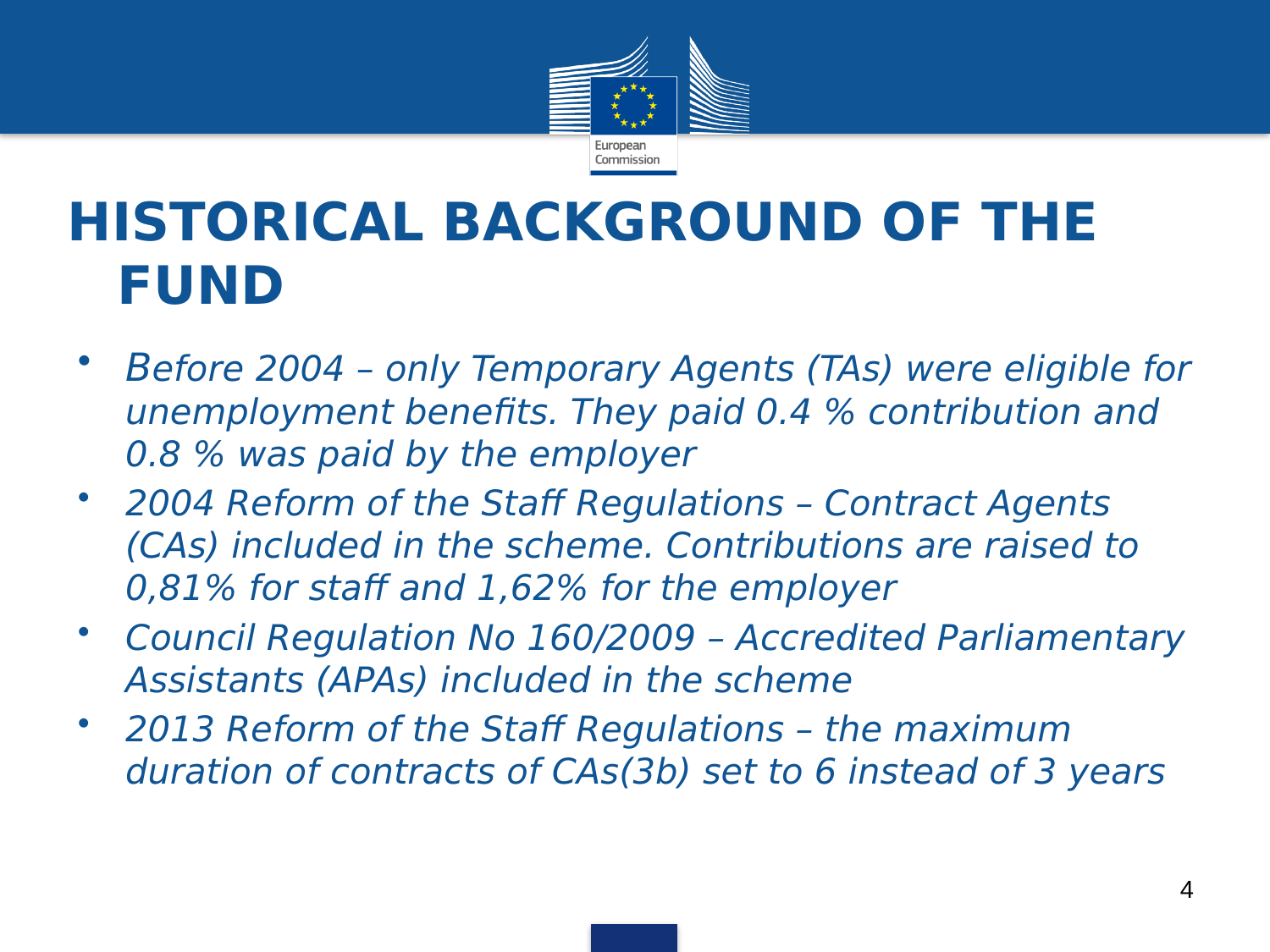

# Historical background of the Fund
Before 2004 – only Temporary Agents (TAs) were eligible for unemployment benefits. They paid 0.4 % contribution and 0.8 % was paid by the employer
2004 Reform of the Staff Regulations – Contract Agents (CAs) included in the scheme. Contributions are raised to 0,81% for staff and 1,62% for the employer
Council Regulation No 160/2009 – Accredited Parliamentary Assistants (APAs) included in the scheme
2013 Reform of the Staff Regulations – the maximum duration of contracts of CAs(3b) set to 6 instead of 3 years

4